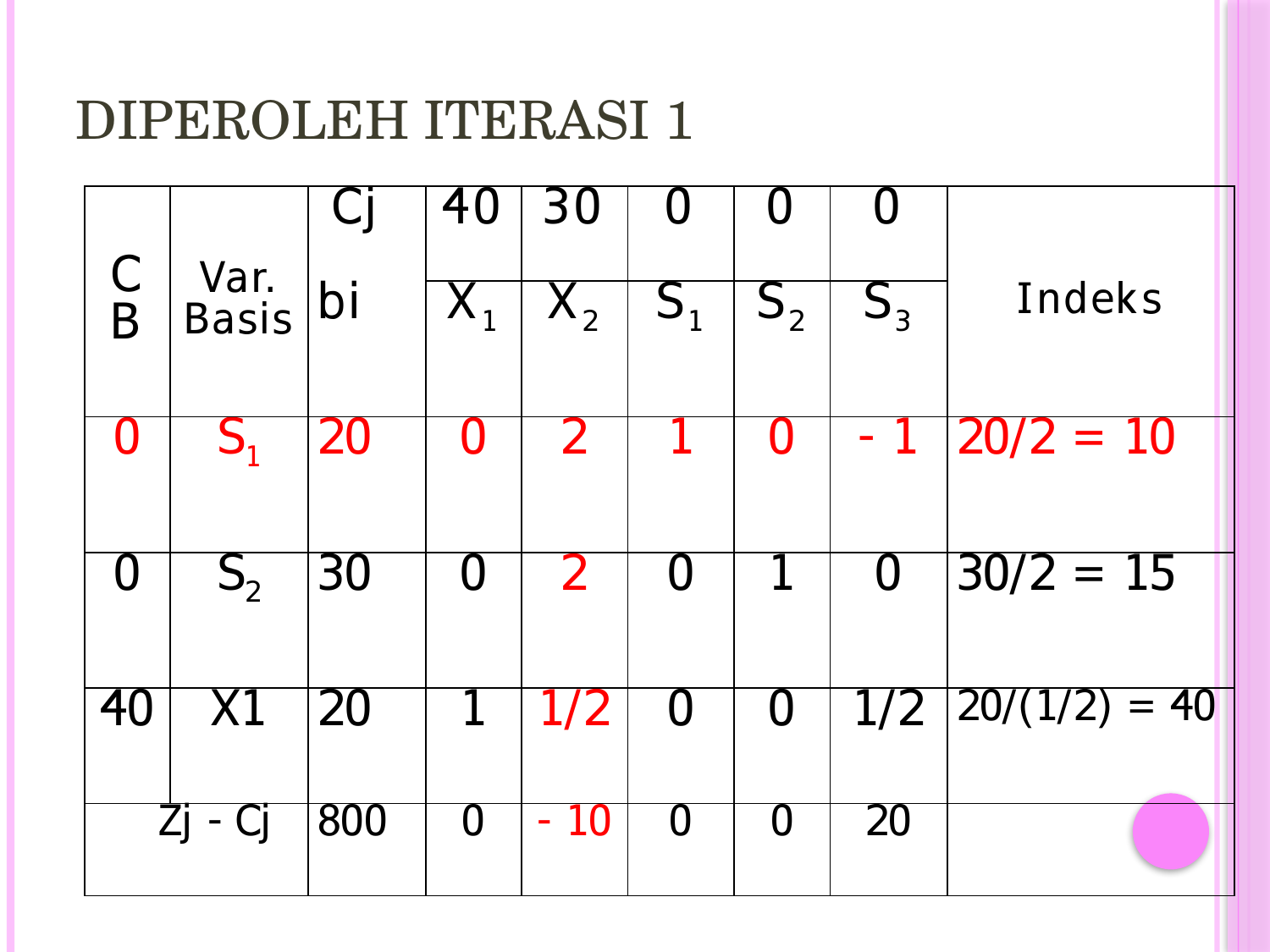

# DIPEROLEH ITERASI 1
| CB | Var. Basis | Cj | 40 | 30 | 0 | 0 | 0 | Indeks |
| --- | --- | --- | --- | --- | --- | --- | --- | --- |
|  |  | bi | X1 | X2 | S1 | S2 | S3 |  |
| 0 | S1 | 20 | 0 | 2 | 1 | 0 | - 1 | 20/2 = 10 |
| 0 | S2 | 30 | 0 | 2 | 0 | 1 | 0 | 30/2 = 15 |
| 40 | X1 | 20 | 1 | 1/2 | 0 | 0 | 1/2 | 20/(1/2) = 40 |
| Zj - Cj |  | 800 | 0 | - 10 | 0 | 0 | 20 |  |